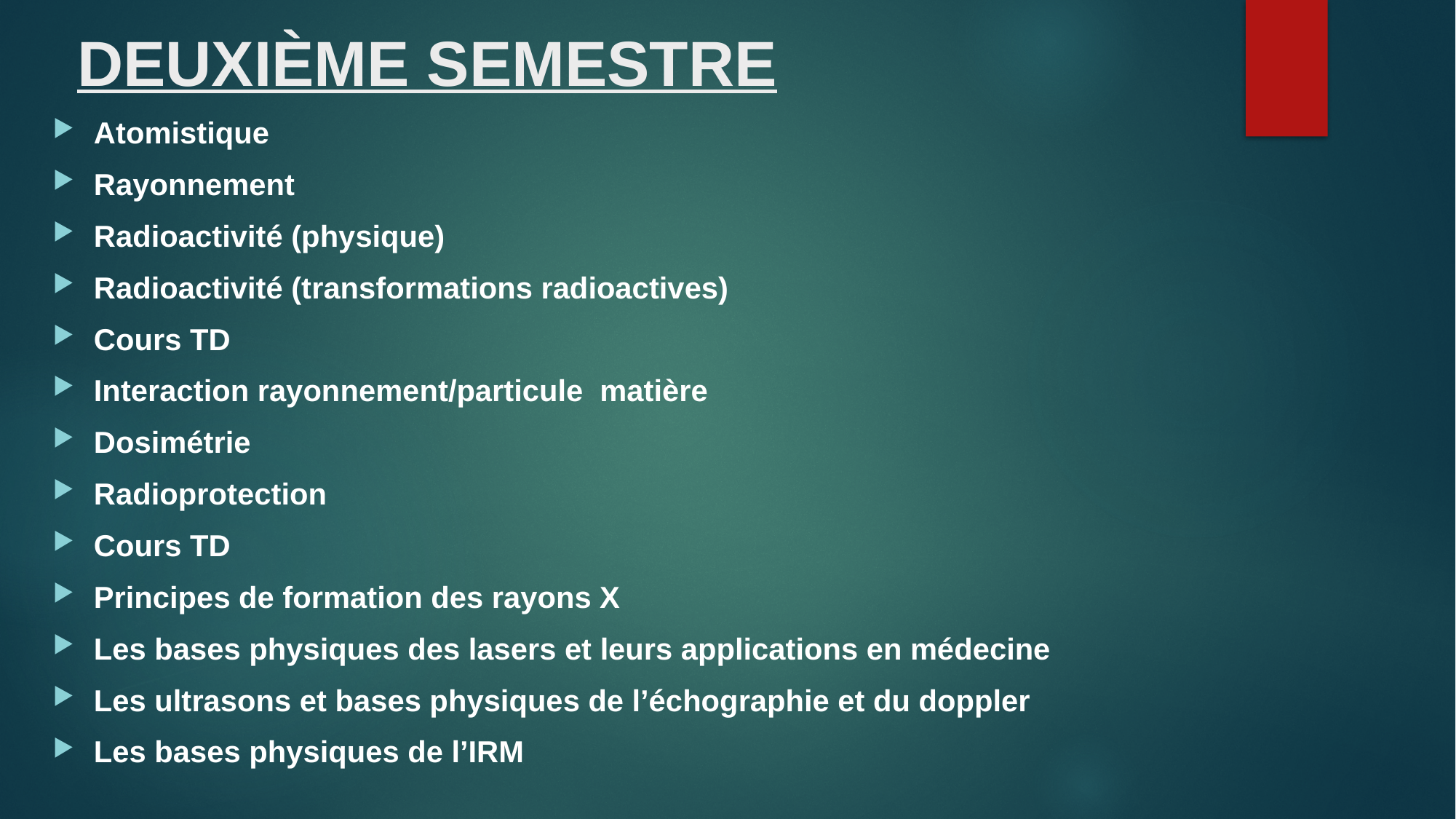

# DEUXIÈME SEMESTRE
Atomistique
Rayonnement
Radioactivité (physique)
Radioactivité (transformations radioactives)
Cours TD
Interaction rayonnement/particule  matière
Dosimétrie
Radioprotection
Cours TD
Principes de formation des rayons X
Les bases physiques des lasers et leurs applications en médecine
Les ultrasons et bases physiques de l’échographie et du doppler
Les bases physiques de l’IRM